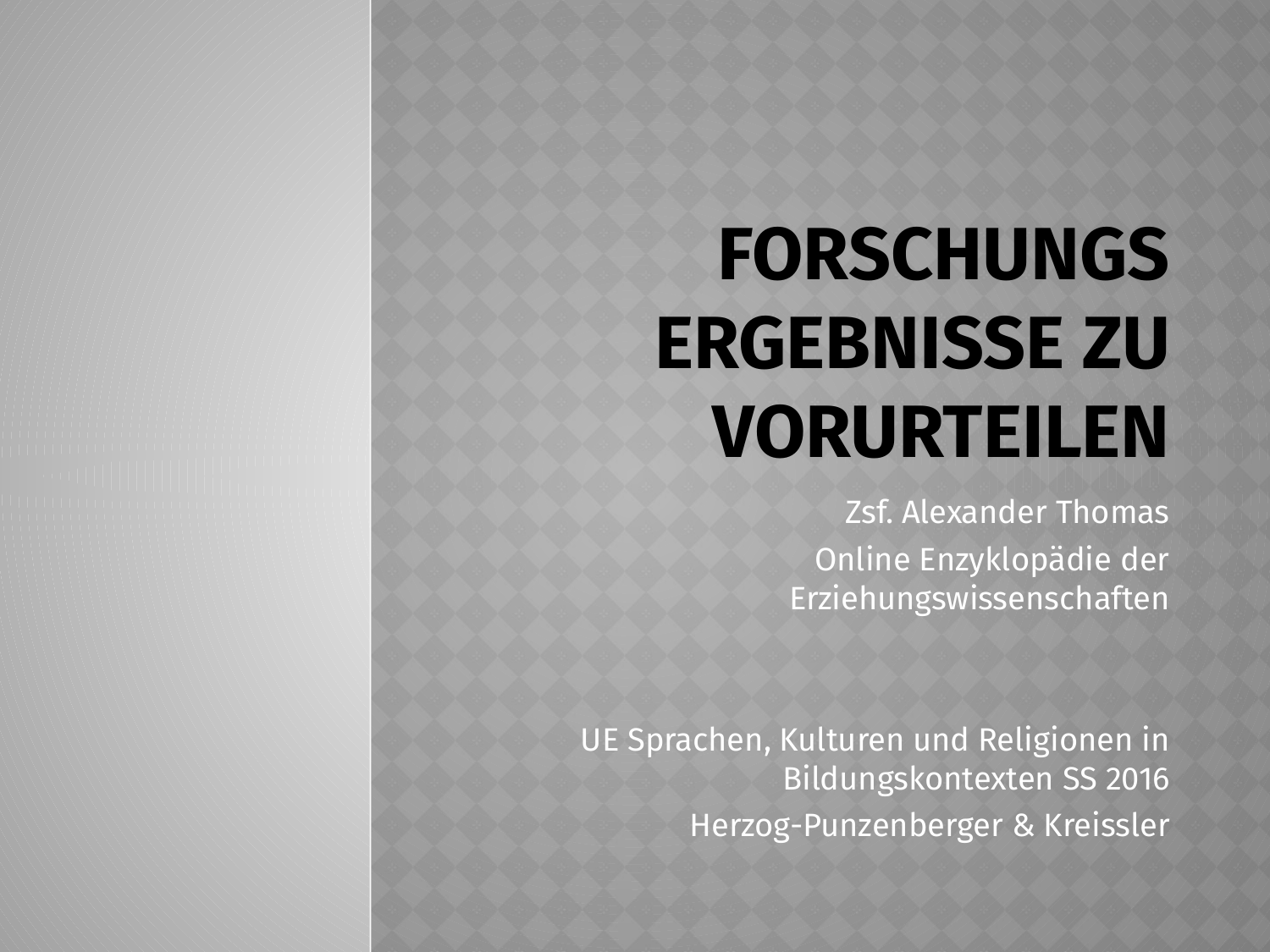

# Forschungs ergebnisse zu Vorurteilen
Zsf. Alexander Thomas
Online Enzyklopädie der Erziehungswissenschaften

UE Sprachen, Kulturen und Religionen in Bildungskontexten SS 2016
Herzog-Punzenberger & Kreissler